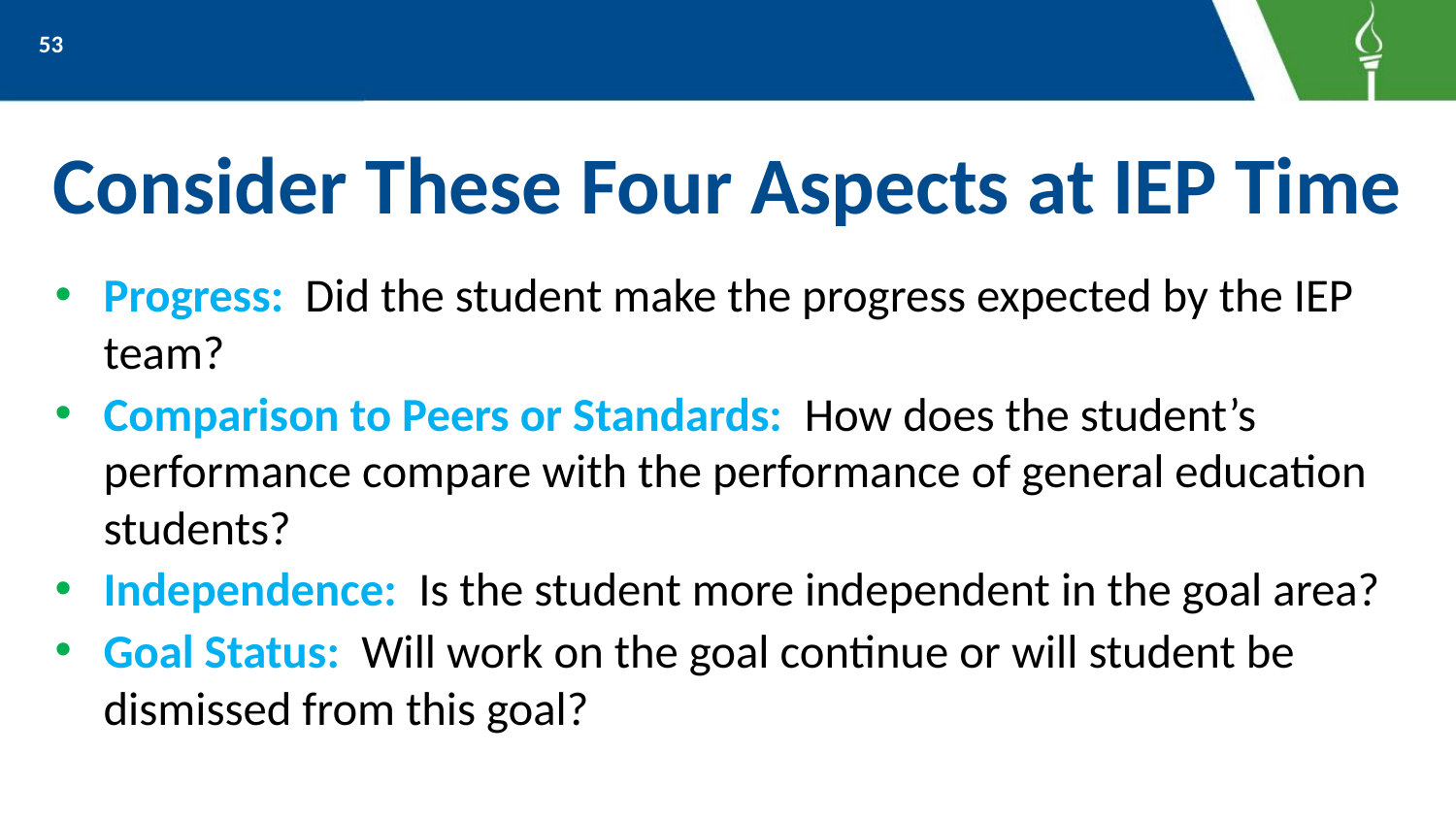

53
# Consider These Four Aspects at IEP Time
Progress:  Did the student make the progress expected by the IEP team?
Comparison to Peers or Standards:  How does the student’s performance compare with the performance of general education students?
Independence:  Is the student more independent in the goal area?
Goal Status:  Will work on the goal continue or will student be dismissed from this goal?